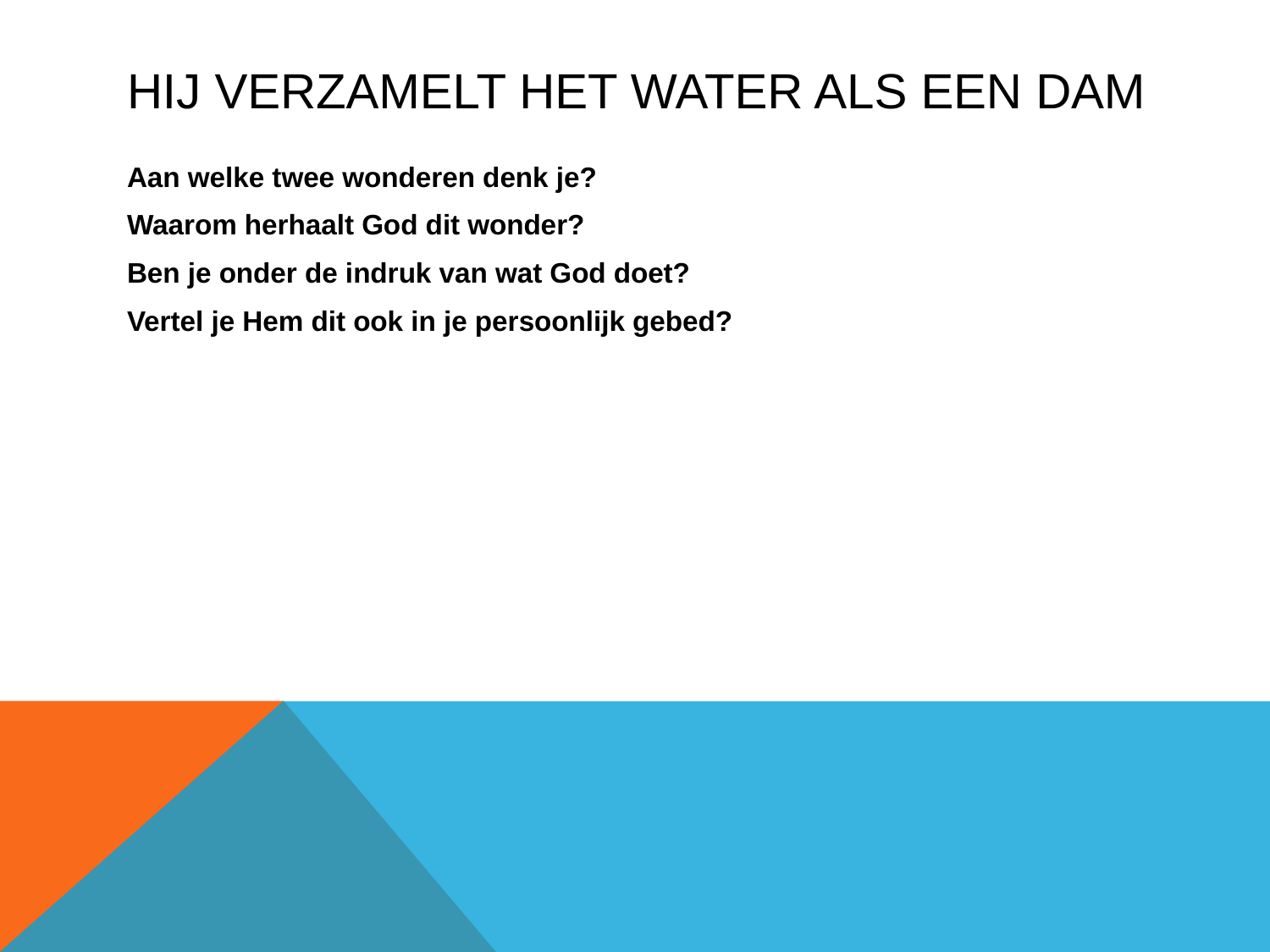

# HIJ VERZAMELT HET WATER ALS EEN DAM
Aan welke twee wonderen denk je?
Waarom herhaalt God dit wonder?
Ben je onder de indruk van wat God doet?
Vertel je Hem dit ook in je persoonlijk gebed?